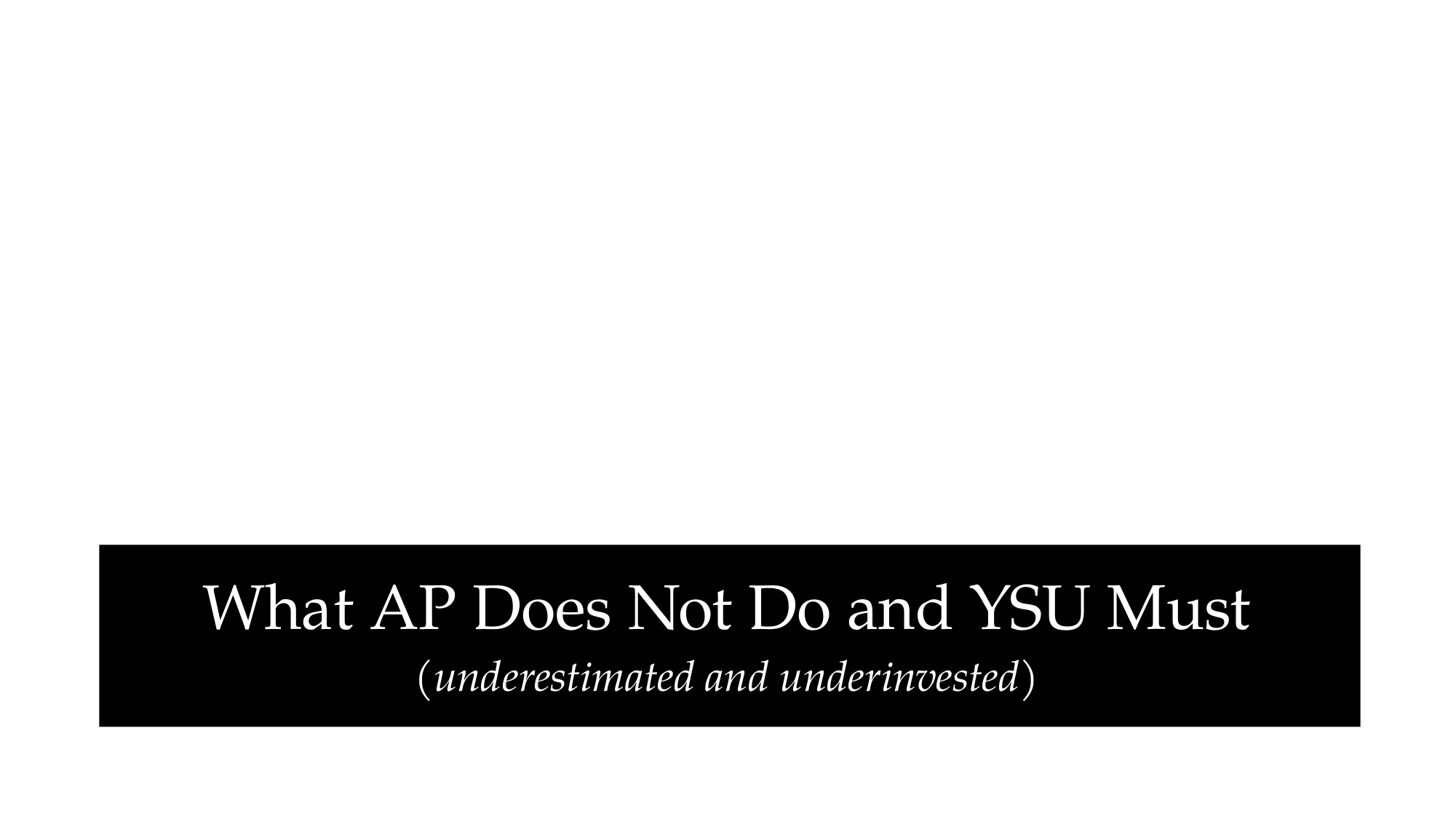

#
What AP Does Not Do and YSU Must
(underestimated and underinvested)